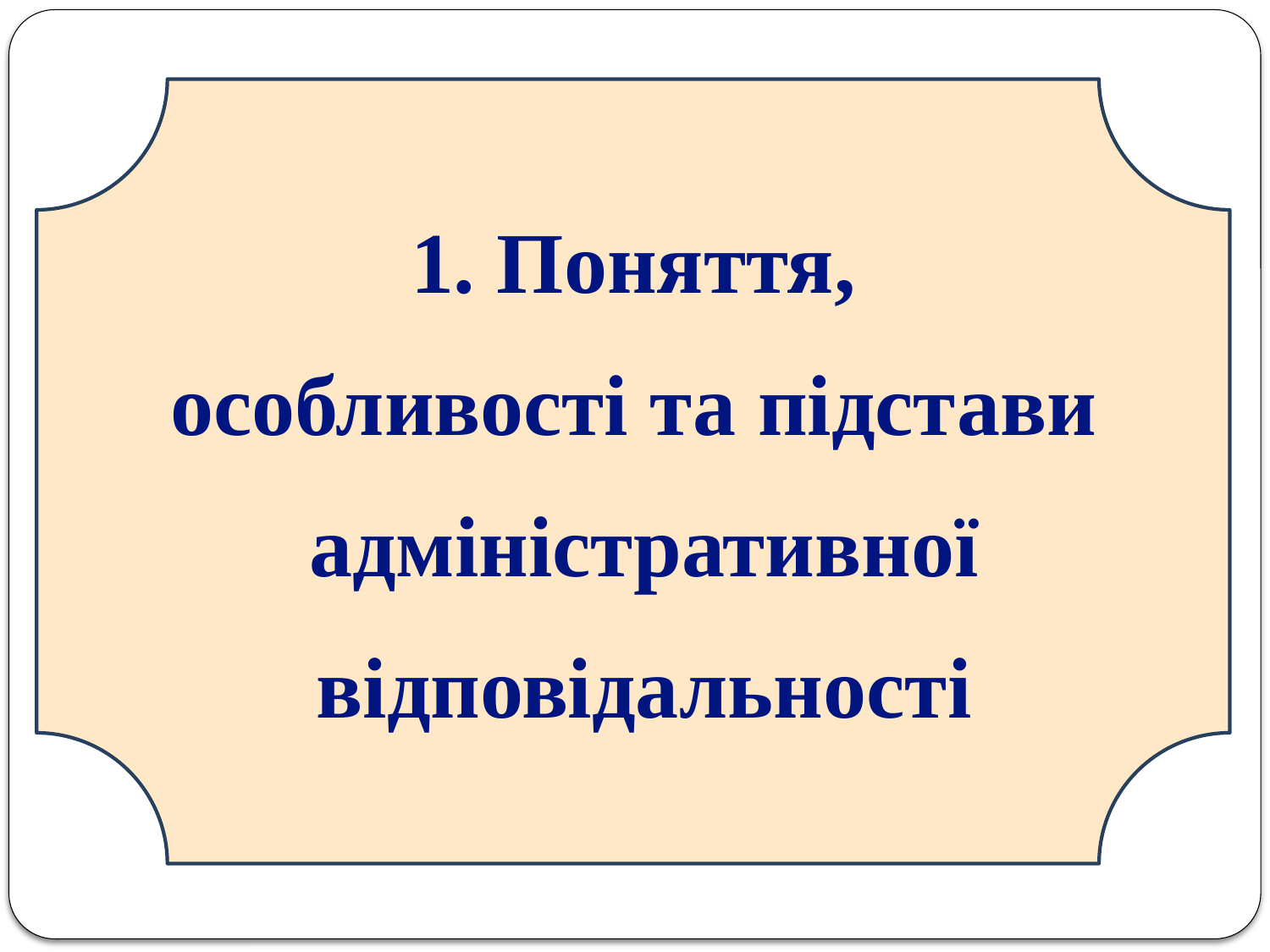

1. Поняття,

особливості та підстави

 адміністративної

 відповідальності